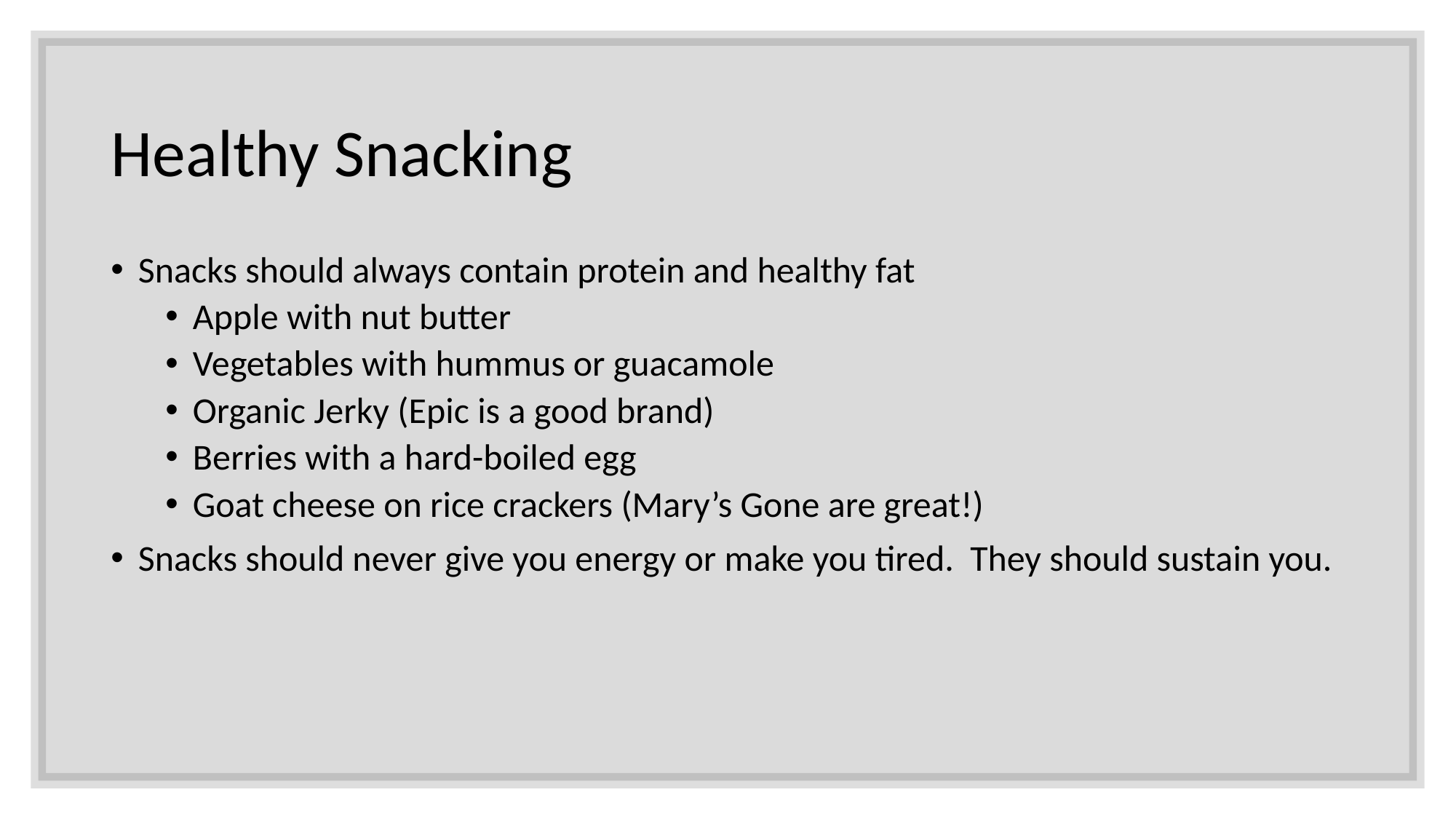

# Healthy Snacking
Snacks should always contain protein and healthy fat
Apple with nut butter
Vegetables with hummus or guacamole
Organic Jerky (Epic is a good brand)
Berries with a hard-boiled egg
Goat cheese on rice crackers (Mary’s Gone are great!)
Snacks should never give you energy or make you tired.  They should sustain you.